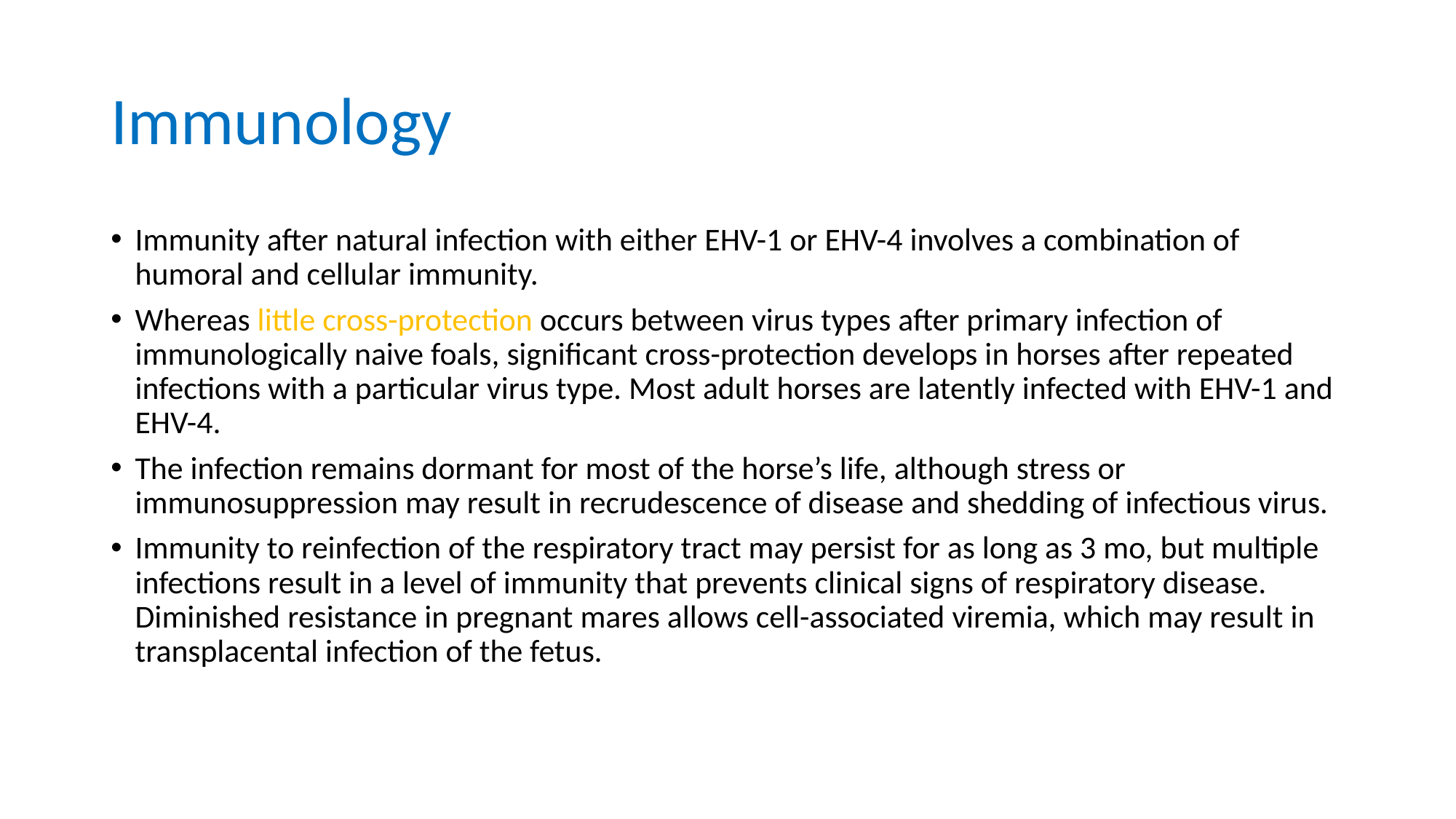

# Immunology
Immunity after natural infection with either EHV-1 or EHV-4 involves a combination of humoral and cellular immunity.
Whereas little cross-protection occurs between virus types after primary infection of immunologically naive foals, significant cross-protection develops in horses after repeated infections with a particular virus type. Most adult horses are latently infected with EHV-1 and EHV-4.
The infection remains dormant for most of the horse’s life, although stress or immunosuppression may result in recrudescence of disease and shedding of infectious virus.
Immunity to reinfection of the respiratory tract may persist for as long as 3 mo, but multiple infections result in a level of immunity that prevents clinical signs of respiratory disease. Diminished resistance in pregnant mares allows cell-associated viremia, which may result in transplacental infection of the fetus.